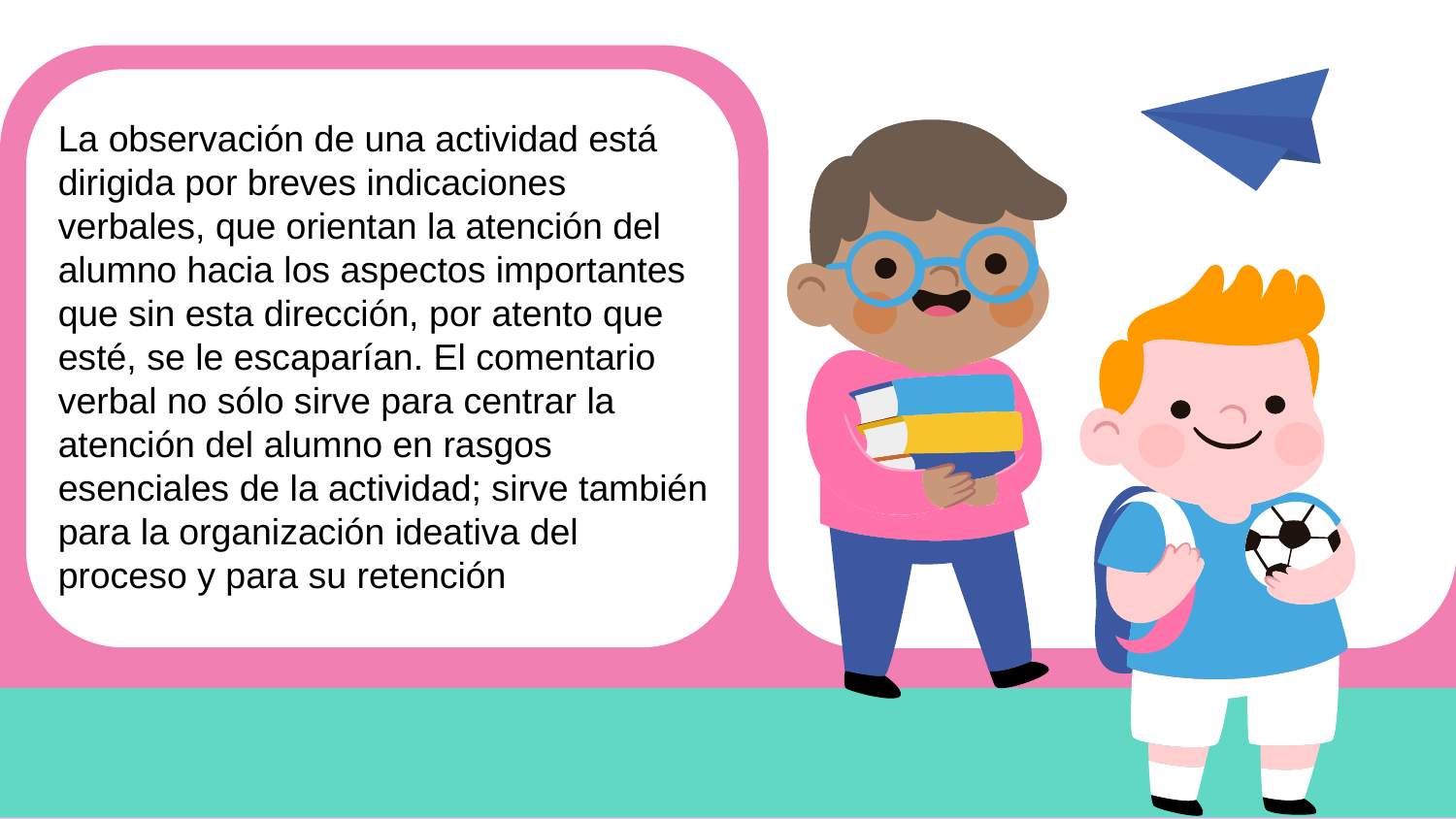

La observación de una actividad está dirigida por breves indicaciones verbales, que orientan la atención del alumno hacia los aspectos importantes que sin esta dirección, por atento que esté, se le escaparían. El comentario verbal no sólo sirve para centrar la atención del alumno en rasgos esenciales de la actividad; sirve también para la organización ideativa del proceso y para su retención